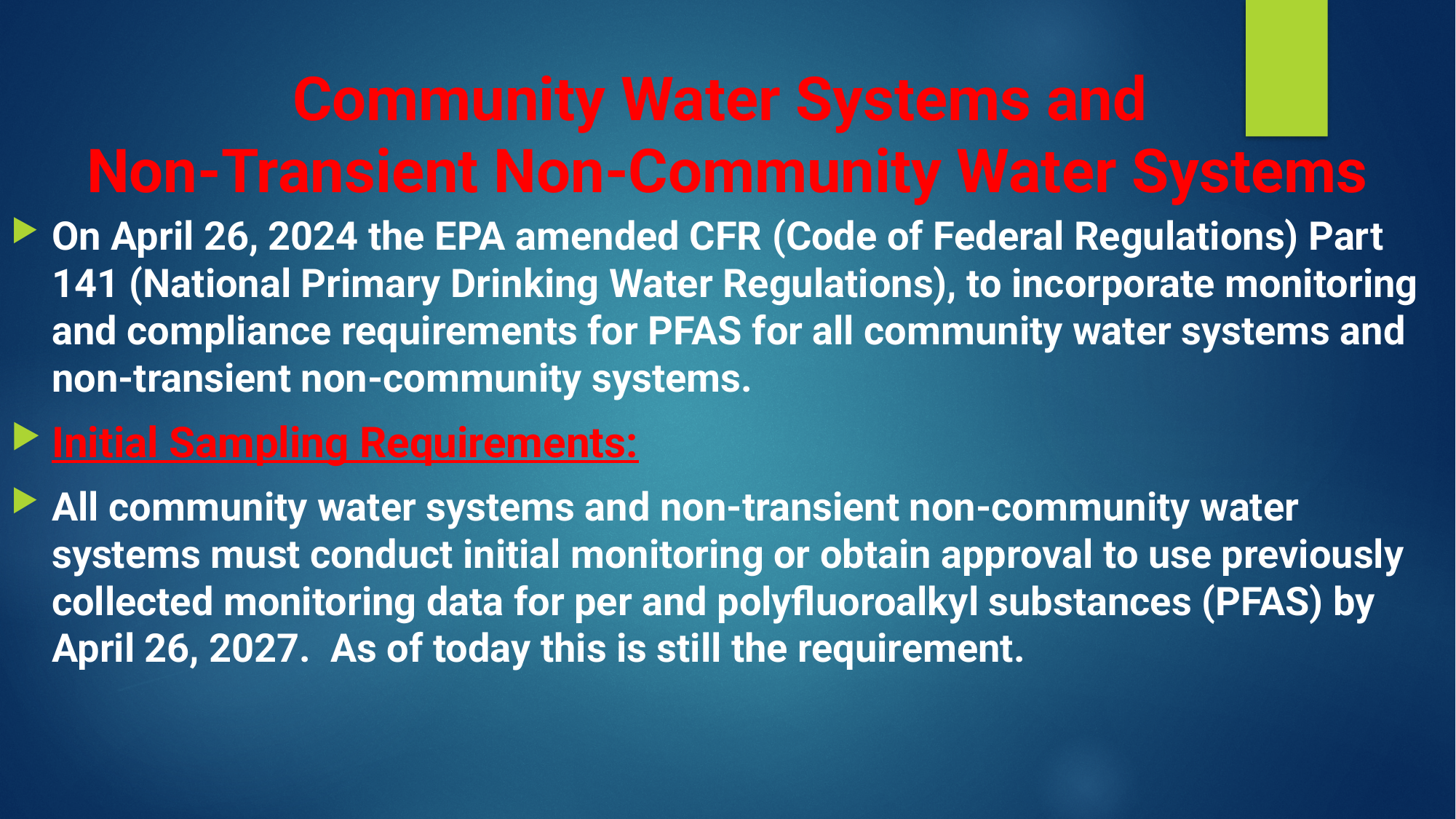

# Community Water Systems and Non-Transient Non-Community Water Systems
On April 26, 2024 the EPA amended CFR (Code of Federal Regulations) Part 141 (National Primary Drinking Water Regulations), to incorporate monitoring and compliance requirements for PFAS for all community water systems and non-transient non-community systems.
Initial Sampling Requirements:
All community water systems and non-transient non-community water systems must conduct initial monitoring or obtain approval to use previously collected monitoring data for per and polyfluoroalkyl substances (PFAS) by April 26, 2027.  As of today this is still the requirement.